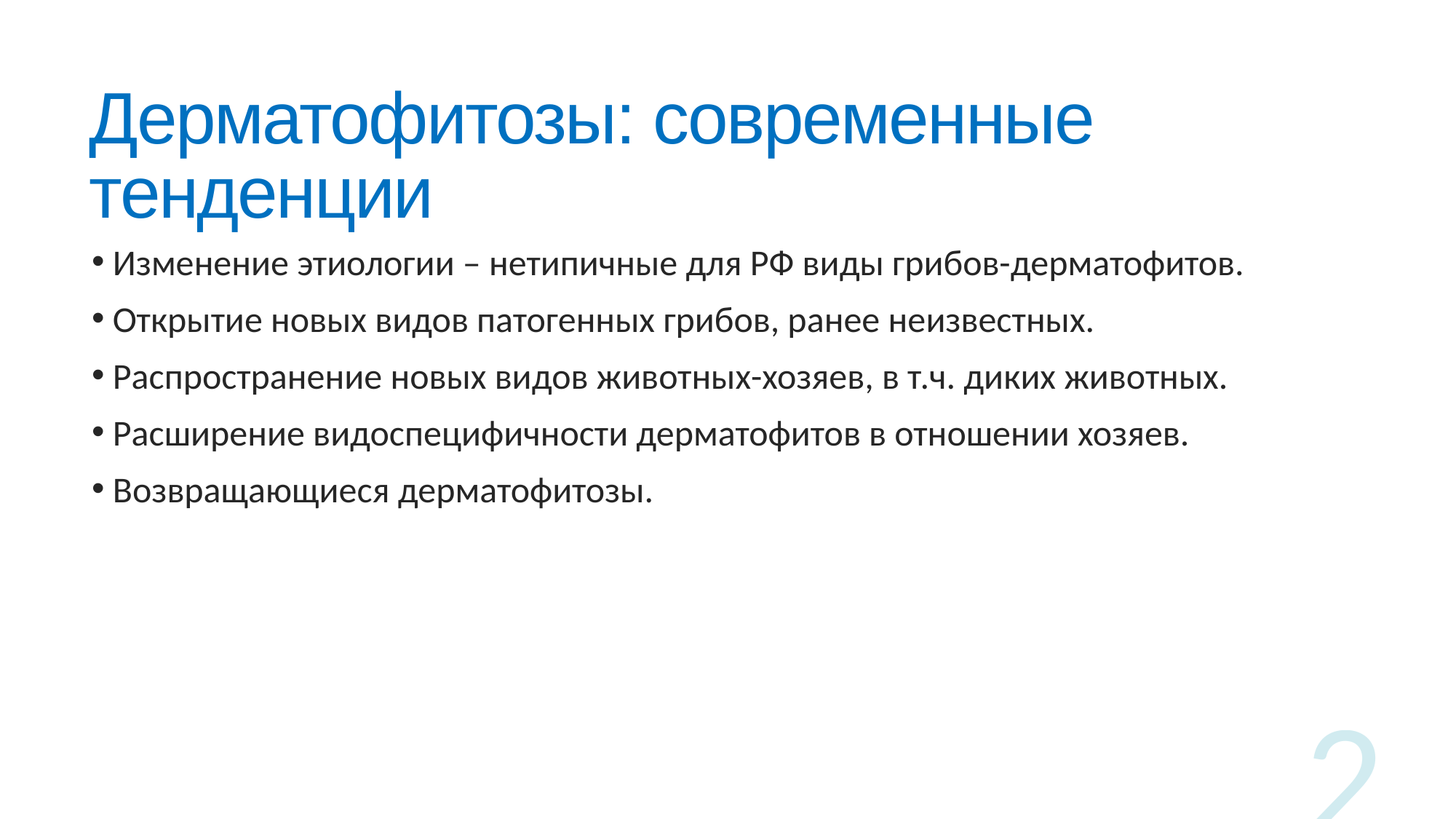

# Дерматофитозы: современные тенденции
 Изменение этиологии – нетипичные для РФ виды грибов-дерматофитов.
 Открытие новых видов патогенных грибов, ранее неизвестных.
 Распространение новых видов животных-хозяев, в т.ч. диких животных.
 Расширение видоспецифичности дерматофитов в отношении хозяев.
 Возвращающиеся дерматофитозы.

2